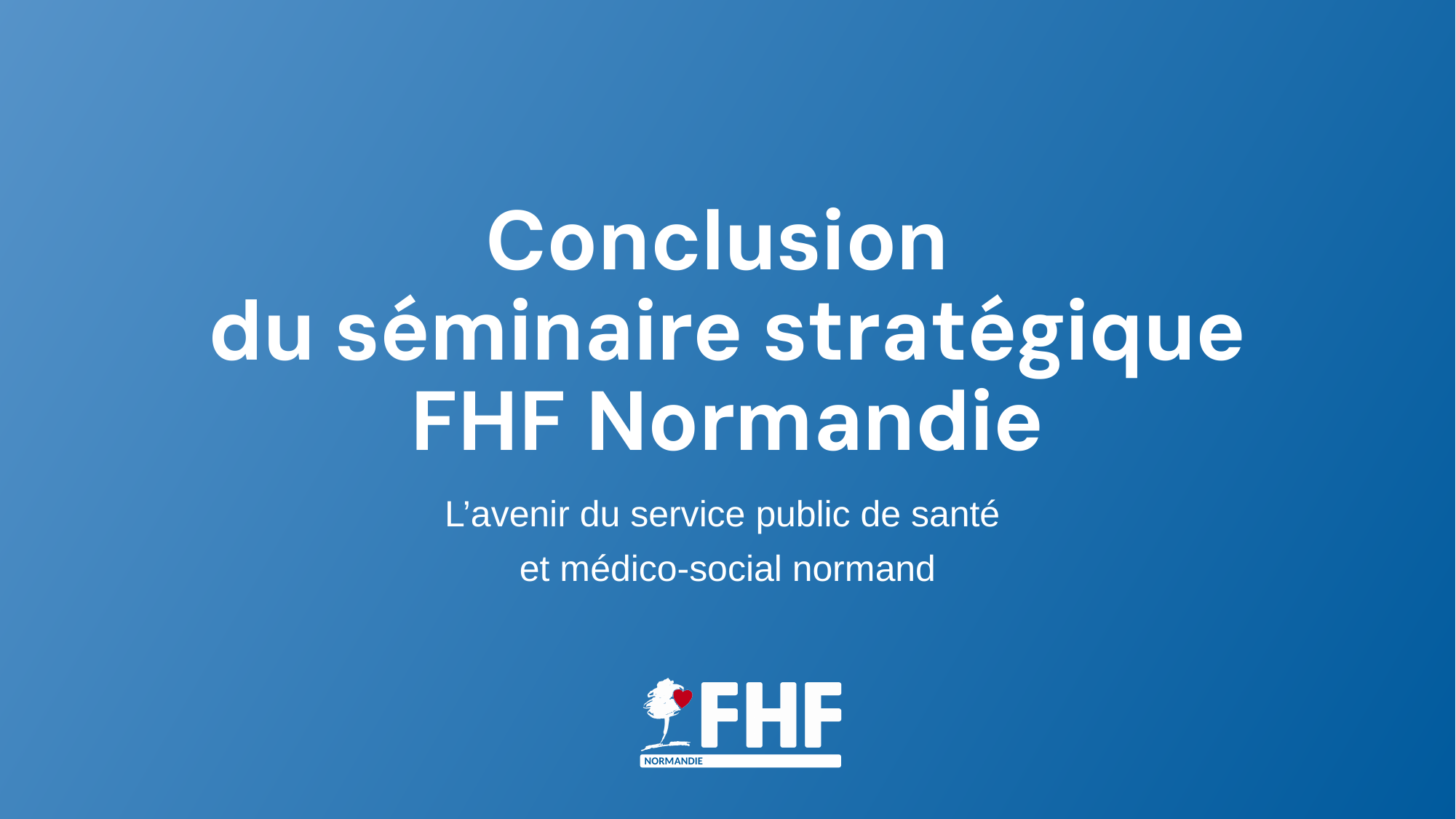

# Conclusion du séminaire stratégique FHF Normandie
L’avenir du service public de santé
et médico-social normand